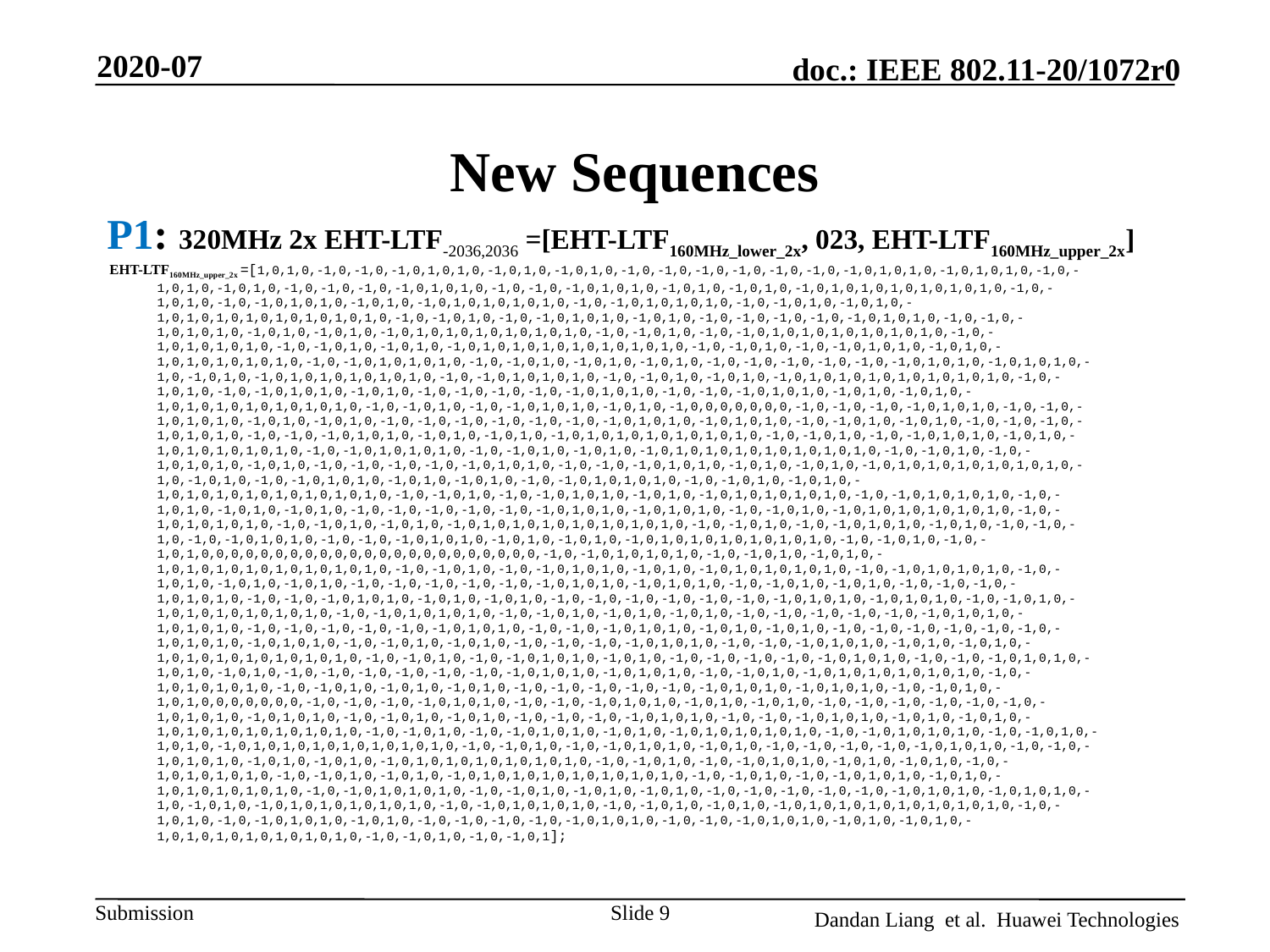

2020-07
# New Sequences
P1: 320MHz 2x EHT-LTF-2036,2036 =[EHT-LTF160MHz_lower_2x, 023, EHT-LTF160MHz_upper_2x]

EHT-LTF160MHz_upper_2x =[1,0,1,0,-1,0,-1,0,-1,0,1,0,1,0,-1,0,1,0,-1,0,1,0,-1,0,-1,0,-1,0,-1,0,-1,0,-1,0,-1,0,1,0,1,0,-1,0,1,0,1,0,-1,0,-1,0,1,0,-1,0,1,0,-1,0,-1,0,-1,0,-1,0,1,0,1,0,-1,0,-1,0,-1,0,1,0,1,0,-1,0,1,0,-1,0,1,0,-1,0,1,0,1,0,1,0,1,0,1,0,1,0,-1,0,-1,0,1,0,-1,0,-1,0,1,0,1,0,-1,0,1,0,-1,0,1,0,1,0,1,0,1,0,-1,0,-1,0,1,0,1,0,1,0,-1,0,-1,0,1,0,-1,0,1,0,-1,0,1,0,1,0,1,0,1,0,1,0,1,0,1,0,-1,0,-1,0,1,0,-1,0,-1,0,1,0,1,0,-1,0,1,0,-1,0,-1,0,-1,0,-1,0,-1,0,1,0,1,0,-1,0,-1,0,-1,0,1,0,1,0,-1,0,1,0,-1,0,1,0,-1,0,1,0,1,0,1,0,1,0,1,0,1,0,-1,0,-1,0,1,0,-1,0,-1,0,1,0,1,0,1,0,1,0,1,0,1,0,-1,0,-1,0,1,0,1,0,1,0,-1,0,-1,0,1,0,-1,0,1,0,-1,0,1,0,1,0,1,0,1,0,1,0,1,0,1,0,-1,0,-1,0,1,0,-1,0,-1,0,1,0,1,0,-1,0,1,0,-1,0,1,0,1,0,1,0,1,0,-1,0,-1,0,1,0,1,0,1,0,-1,0,-1,0,1,0,-1,0,1,0,-1,0,1,0,-1,0,-1,0,-1,0,-1,0,-1,0,-1,0,1,0,1,0,-1,0,1,0,1,0,-1,0,-1,0,1,0,-1,0,1,0,1,0,1,0,1,0,1,0,-1,0,-1,0,1,0,1,0,1,0,-1,0,-1,0,1,0,-1,0,1,0,-1,0,1,0,1,0,1,0,1,0,1,0,1,0,1,0,-1,0,-1,0,1,0,-1,0,-1,0,1,0,1,0,-1,0,1,0,-1,0,-1,0,-1,0,-1,0,-1,0,1,0,1,0,-1,0,-1,0,-1,0,1,0,1,0,-1,0,1,0,-1,0,1,0,-1,0,1,0,1,0,1,0,1,0,1,0,1,0,-1,0,-1,0,1,0,-1,0,-1,0,1,0,1,0,-1,0,1,0,-1,0,0,0,0,0,0,0,-1,0,-1,0,-1,0,-1,0,1,0,1,0,-1,0,-1,0,-1,0,1,0,1,0,-1,0,1,0,-1,0,1,0,-1,0,-1,0,-1,0,-1,0,-1,0,-1,0,-1,0,1,0,1,0,-1,0,1,0,1,0,-1,0,-1,0,1,0,-1,0,1,0,-1,0,-1,0,-1,0,-1,0,1,0,1,0,-1,0,-1,0,-1,0,1,0,1,0,-1,0,1,0,-1,0,1,0,-1,0,1,0,1,0,1,0,1,0,1,0,1,0,-1,0,-1,0,1,0,-1,0,-1,0,1,0,1,0,-1,0,1,0,-1,0,1,0,1,0,1,0,1,0,-1,0,-1,0,1,0,1,0,1,0,-1,0,-1,0,1,0,-1,0,1,0,-1,0,1,0,1,0,1,0,1,0,1,0,1,0,1,0,-1,0,-1,0,1,0,-1,0,-1,0,1,0,1,0,-1,0,1,0,-1,0,-1,0,-1,0,-1,0,-1,0,1,0,1,0,-1,0,-1,0,-1,0,1,0,1,0,-1,0,1,0,-1,0,1,0,-1,0,1,0,1,0,1,0,1,0,1,0,1,0,-1,0,-1,0,1,0,-1,0,-1,0,1,0,1,0,-1,0,1,0,-1,0,1,0,-1,0,-1,0,1,0,1,0,1,0,-1,0,-1,0,1,0,-1,0,1,0,-1,0,1,0,1,0,1,0,1,0,1,0,1,0,1,0,-1,0,-1,0,1,0,-1,0,-1,0,1,0,1,0,-1,0,1,0,-1,0,1,0,1,0,1,0,1,0,-1,0,-1,0,1,0,1,0,1,0,-1,0,-1,0,1,0,-1,0,1,0,-1,0,1,0,-1,0,-1,0,-1,0,-1,0,-1,0,-1,0,1,0,1,0,-1,0,1,0,1,0,-1,0,-1,0,1,0,-1,0,1,0,1,0,1,0,1,0,1,0,-1,0,-1,0,1,0,1,0,1,0,-1,0,-1,0,1,0,-1,0,1,0,-1,0,1,0,1,0,1,0,1,0,1,0,1,0,1,0,-1,0,-1,0,1,0,-1,0,-1,0,1,0,1,0,-1,0,1,0,-1,0,-1,0,-1,0,-1,0,-1,0,1,0,1,0,-1,0,-1,0,-1,0,1,0,1,0,-1,0,1,0,-1,0,1,0,-1,0,1,0,1,0,1,0,1,0,1,0,1,0,-1,0,-1,0,1,0,-1,0,-1,0,1,0,0,0,0,0,0,0,0,0,0,0,0,0,0,0,0,0,0,0,0,0,0,0,-1,0,-1,0,1,0,1,0,1,0,-1,0,-1,0,1,0,-1,0,1,0,-1,0,1,0,1,0,1,0,1,0,1,0,1,0,1,0,-1,0,-1,0,1,0,-1,0,-1,0,1,0,1,0,-1,0,1,0,-1,0,1,0,1,0,1,0,1,0,-1,0,-1,0,1,0,1,0,1,0,-1,0,-1,0,1,0,-1,0,1,0,-1,0,1,0,-1,0,-1,0,-1,0,-1,0,-1,0,-1,0,1,0,1,0,-1,0,1,0,1,0,-1,0,-1,0,1,0,-1,0,1,0,-1,0,-1,0,-1,0,-1,0,1,0,1,0,-1,0,-1,0,-1,0,1,0,1,0,-1,0,1,0,-1,0,1,0,-1,0,-1,0,-1,0,-1,0,-1,0,-1,0,-1,0,1,0,1,0,-1,0,1,0,1,0,-1,0,-1,0,1,0,-1,0,1,0,1,0,1,0,1,0,1,0,-1,0,-1,0,1,0,1,0,1,0,-1,0,-1,0,1,0,-1,0,1,0,-1,0,1,0,-1,0,-1,0,-1,0,-1,0,-1,0,-1,0,1,0,1,0,-1,0,1,0,1,0,-1,0,-1,0,-1,0,-1,0,-1,0,-1,0,1,0,1,0,-1,0,-1,0,-1,0,1,0,1,0,-1,0,1,0,-1,0,1,0,-1,0,-1,0,-1,0,-1,0,-1,0,-1,0,-1,0,1,0,1,0,-1,0,1,0,1,0,-1,0,-1,0,1,0,-1,0,1,0,-1,0,-1,0,-1,0,-1,0,1,0,1,0,-1,0,-1,0,-1,0,1,0,1,0,-1,0,1,0,-1,0,1,0,-1,0,1,0,1,0,1,0,1,0,1,0,1,0,-1,0,-1,0,1,0,-1,0,-1,0,1,0,1,0,-1,0,1,0,-1,0,-1,0,-1,0,-1,0,-1,0,1,0,1,0,-1,0,-1,0,-1,0,1,0,1,0,-1,0,1,0,-1,0,1,0,-1,0,-1,0,-1,0,-1,0,-1,0,-1,0,-1,0,1,0,1,0,-1,0,1,0,1,0,-1,0,-1,0,1,0,-1,0,1,0,1,0,1,0,1,0,1,0,-1,0,-1,0,1,0,1,0,1,0,-1,0,-1,0,1,0,-1,0,1,0,-1,0,1,0,-1,0,-1,0,-1,0,-1,0,-1,0,-1,0,1,0,1,0,-1,0,1,0,1,0,-1,0,-1,0,1,0,-1,0,1,0,0,0,0,0,0,0,-1,0,-1,0,-1,0,-1,0,1,0,1,0,-1,0,-1,0,-1,0,1,0,1,0,-1,0,1,0,-1,0,1,0,-1,0,-1,0,-1,0,-1,0,-1,0,-1,0,-1,0,1,0,1,0,-1,0,1,0,1,0,-1,0,-1,0,1,0,-1,0,1,0,-1,0,-1,0,-1,0,-1,0,1,0,1,0,-1,0,-1,0,-1,0,1,0,1,0,-1,0,1,0,-1,0,1,0,-1,0,1,0,1,0,1,0,1,0,1,0,1,0,-1,0,-1,0,1,0,-1,0,-1,0,1,0,1,0,-1,0,1,0,-1,0,1,0,1,0,1,0,1,0,-1,0,-1,0,1,0,1,0,1,0,-1,0,-1,0,1,0,-1,0,1,0,-1,0,1,0,1,0,1,0,1,0,1,0,1,0,1,0,-1,0,-1,0,1,0,-1,0,-1,0,1,0,1,0,-1,0,1,0,-1,0,-1,0,-1,0,-1,0,-1,0,1,0,1,0,-1,0,-1,0,-1,0,1,0,1,0,-1,0,1,0,-1,0,1,0,-1,0,1,0,1,0,1,0,1,0,1,0,1,0,-1,0,-1,0,1,0,-1,0,-1,0,1,0,1,0,-1,0,1,0,-1,0,1,0,-1,0,-1,0,1,0,1,0,1,0,-1,0,-1,0,1,0,-1,0,1,0,-1,0,1,0,1,0,1,0,1,0,1,0,1,0,1,0,-1,0,-1,0,1,0,-1,0,-1,0,1,0,1,0,-1,0,1,0,-1,0,1,0,1,0,1,0,1,0,-1,0,-1,0,1,0,1,0,1,0,-1,0,-1,0,1,0,-1,0,1,0,-1,0,1,0,-1,0,-1,0,-1,0,-1,0,-1,0,-1,0,1,0,1,0,-1,0,1,0,1,0,-1,0,-1,0,1,0,-1,0,1,0,1,0,1,0,1,0,1,0,-1,0,-1,0,1,0,1,0,1,0,-1,0,-1,0,1,0,-1,0,1,0,-1,0,1,0,1,0,1,0,1,0,1,0,1,0,1,0,-1,0,-1,0,1,0,-1,0,-1,0,1,0,1,0,-1,0,1,0,-1,0,-1,0,-1,0,-1,0,-1,0,1,0,1,0,-1,0,-1,0,-1,0,1,0,1,0,-1,0,1,0,-1,0,1,0,-1,0,1,0,1,0,1,0,1,0,1,0,1,0,-1,0,-1,0,1,0,-1,0,-1,0,1];
Slide 9